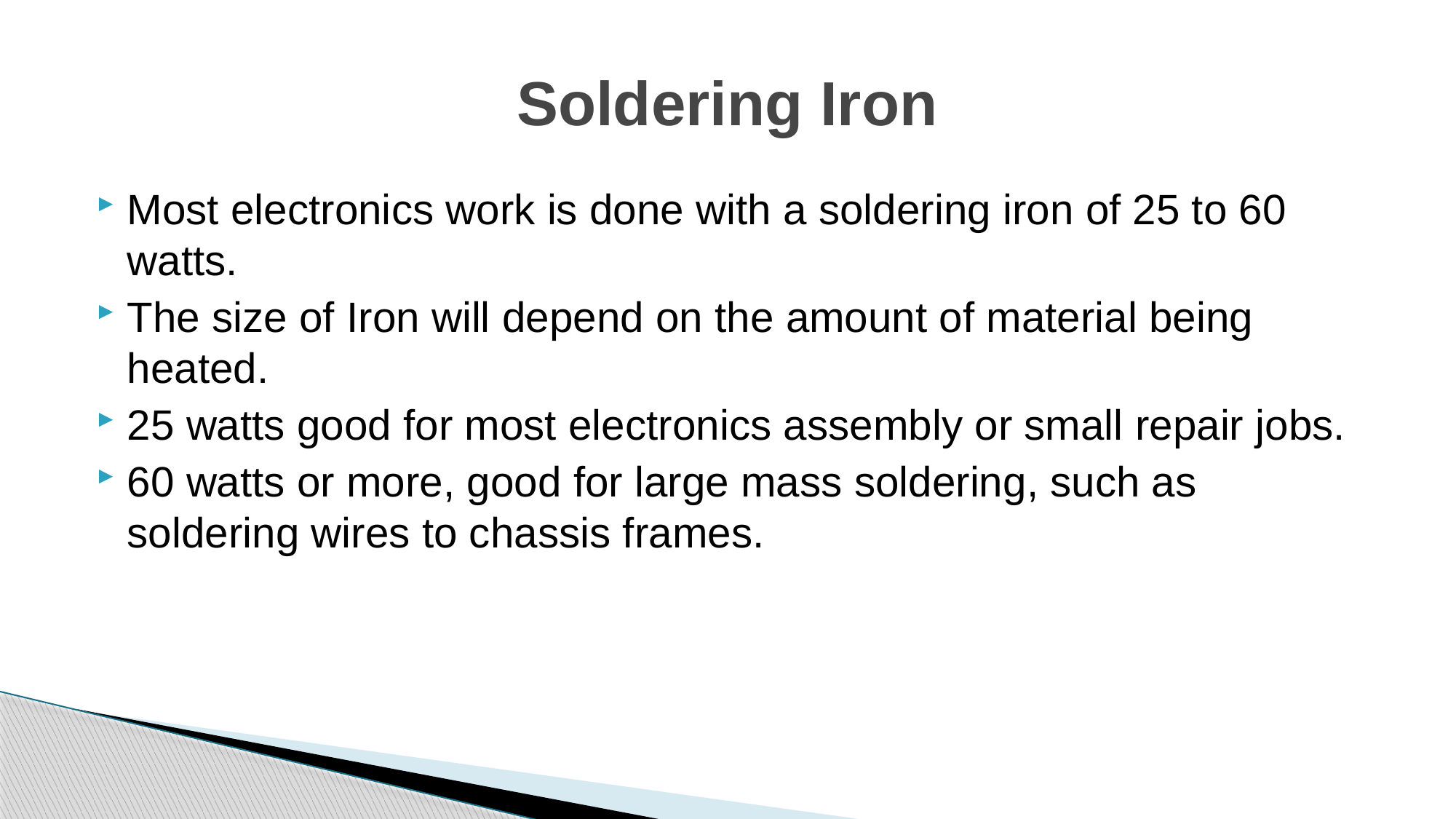

# Soldering Iron
Most electronics work is done with a soldering iron of 25 to 60 watts.
The size of Iron will depend on the amount of material being heated.
25 watts good for most electronics assembly or small repair jobs.
60 watts or more, good for large mass soldering, such as soldering wires to chassis frames.